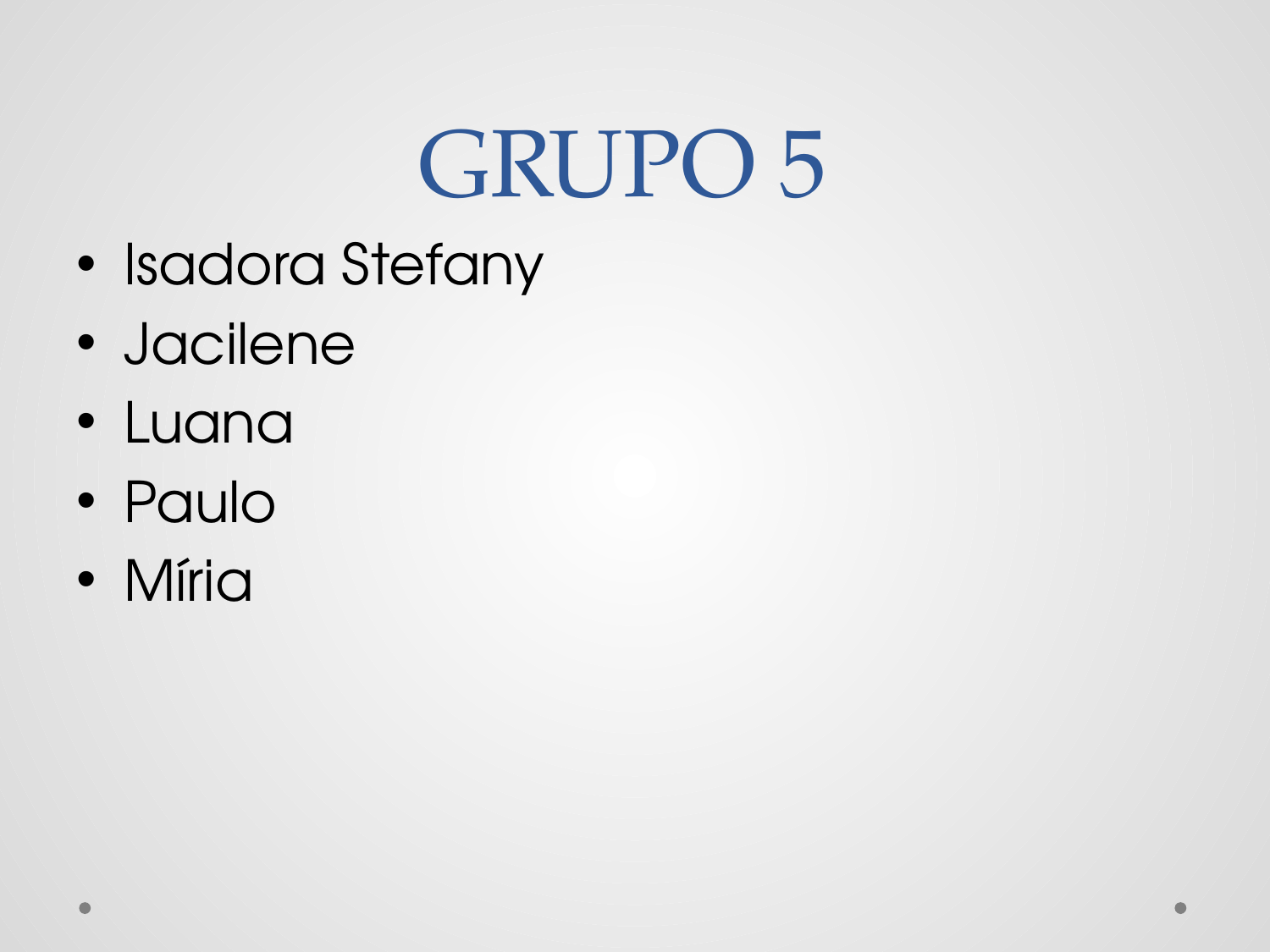

# GRUPO 5
Isadora Stefany
Jacilene
Luana
Paulo
Míria